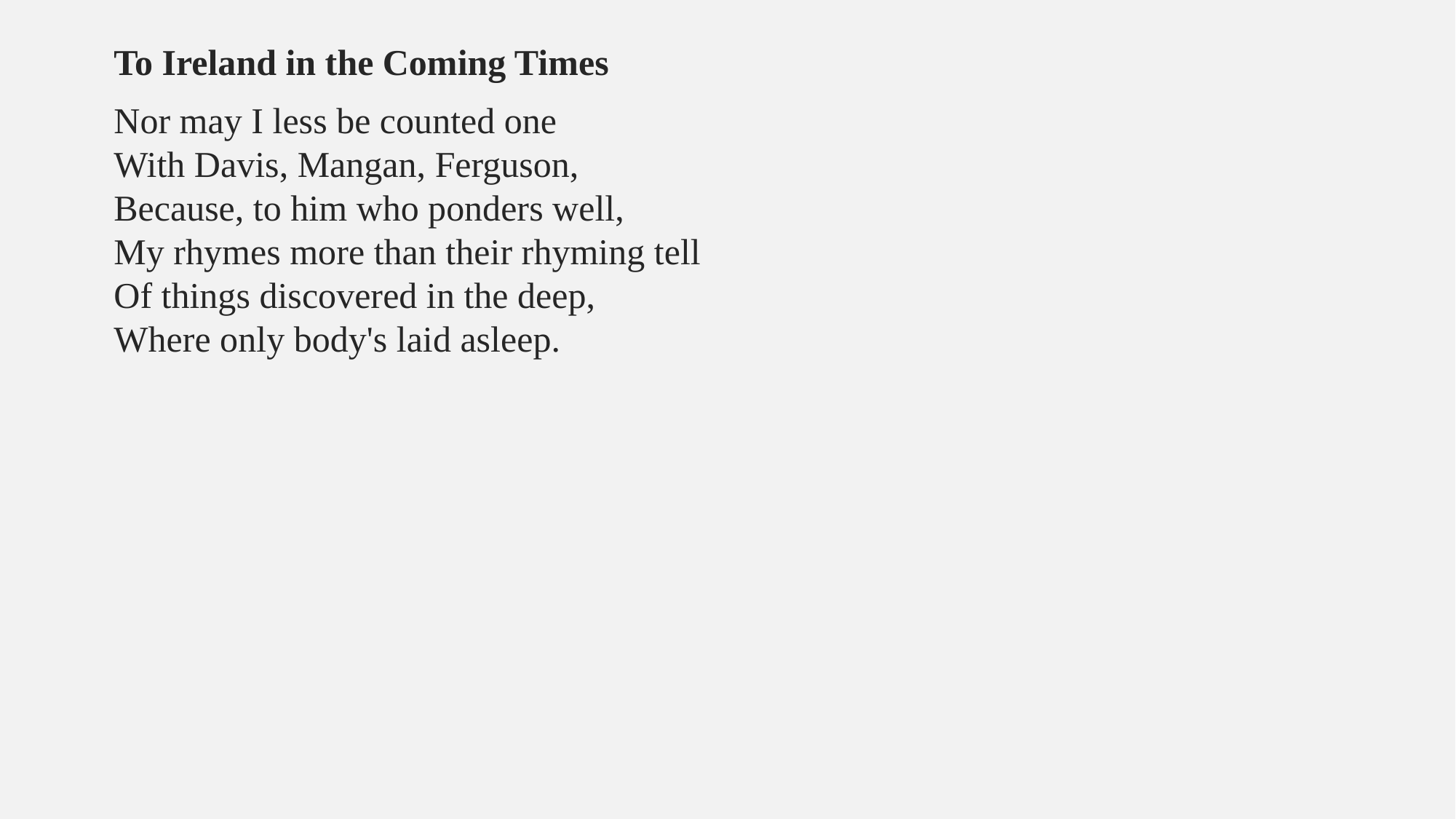

To Ireland in the Coming Times
Nor may I less be counted one 
With Davis, Mangan, Ferguson, 
Because, to him who ponders well, 
My rhymes more than their rhyming tell 
Of things discovered in the deep, 
Where only body's laid asleep.